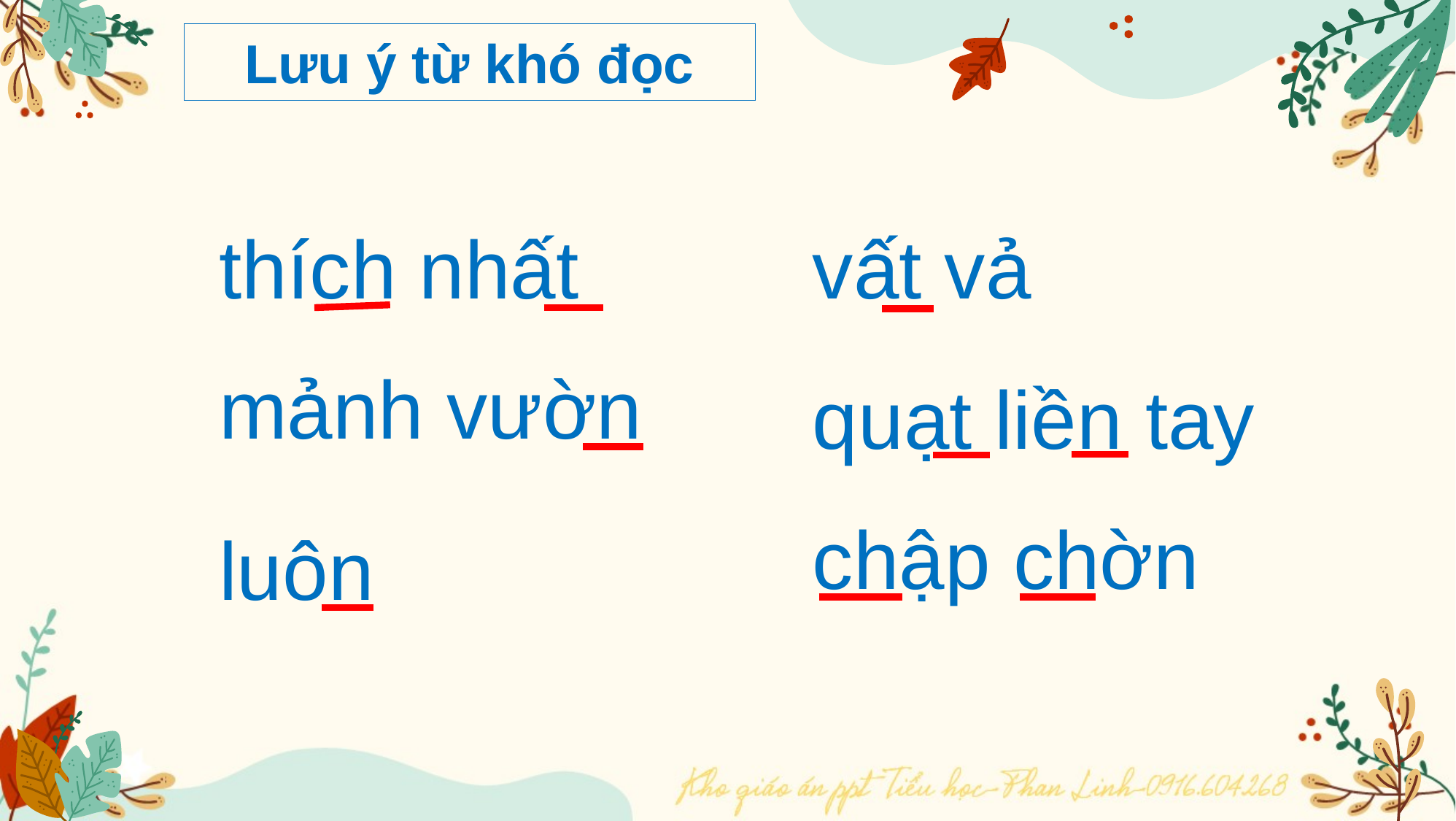

Lưu ý từ khó đọc
thích nhất
vất vả
mảnh vườn
quạt liền tay
chập chờn
luôn